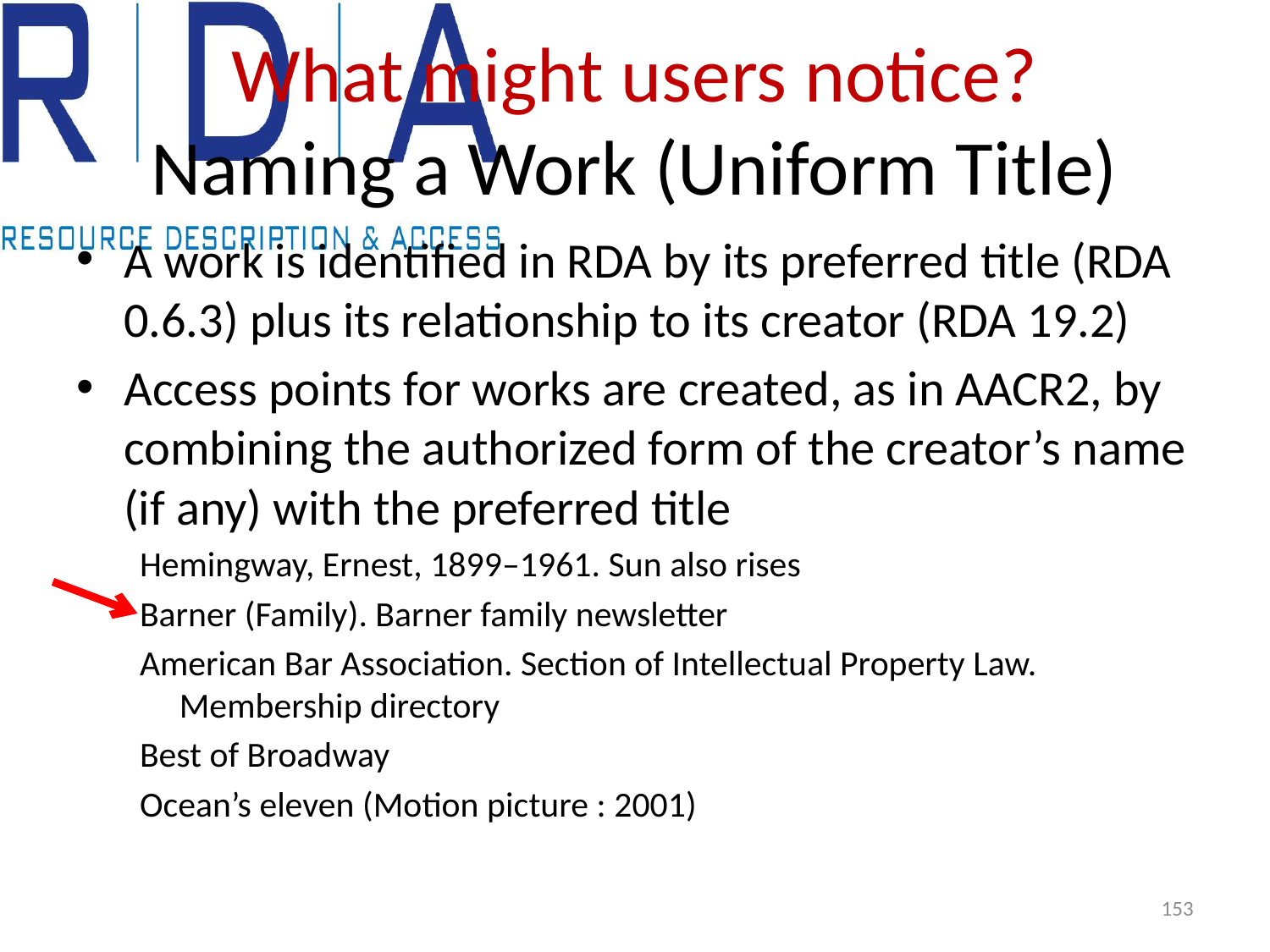

# What might users notice? Naming a Work (Uniform Title)
A work is identified in RDA by its preferred title (RDA 0.6.3) plus its relationship to its creator (RDA 19.2)
Access points for works are created, as in AACR2, by combining the authorized form of the creator’s name (if any) with the preferred title
Hemingway, Ernest, 1899–1961. Sun also rises
Barner (Family). Barner family newsletter
American Bar Association. Section of Intellectual Property Law. Membership directory
Best of Broadway
Ocean’s eleven (Motion picture : 2001)
153